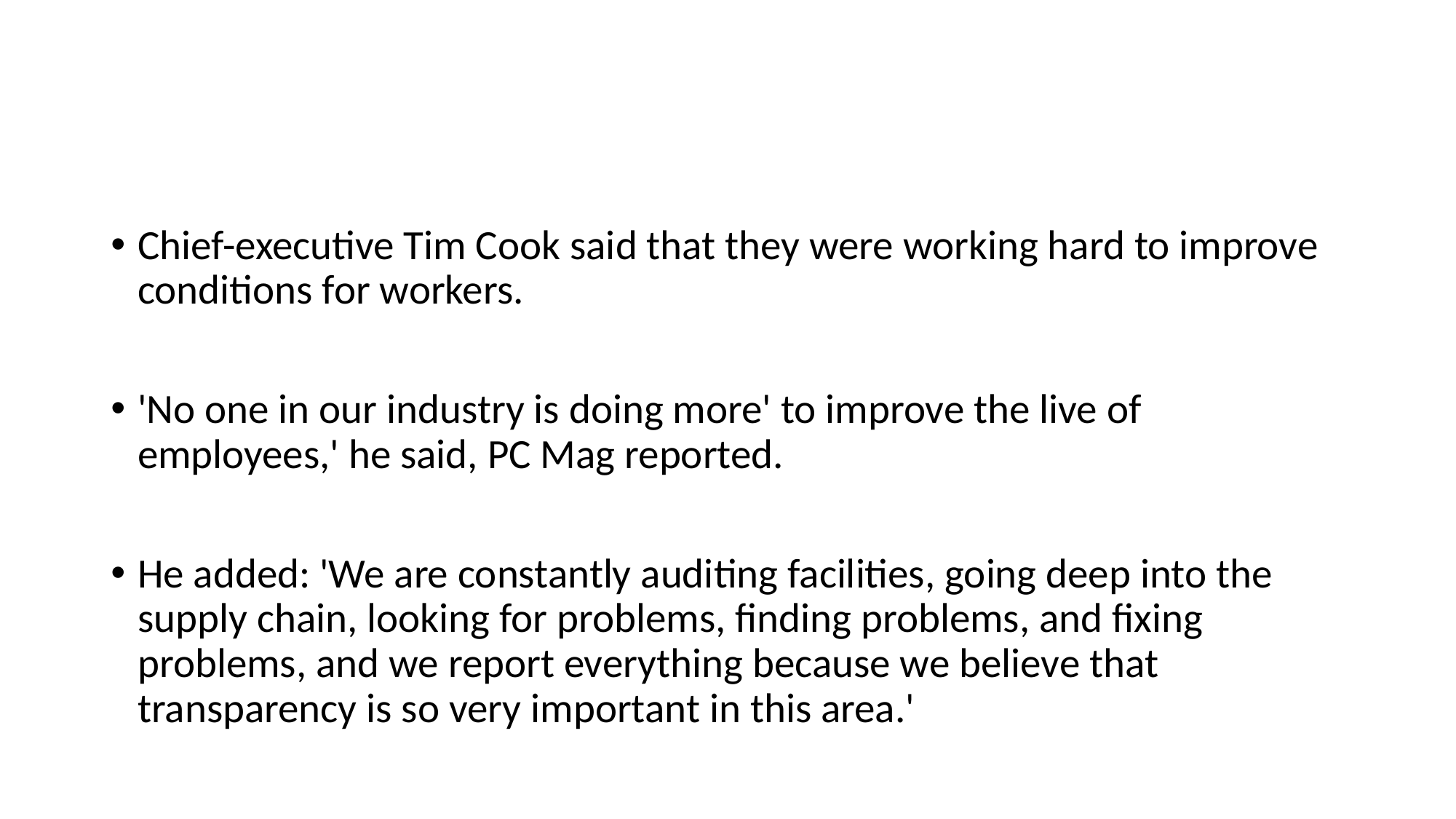

#
Chief-executive Tim Cook said that they were working hard to improve conditions for workers.

'No one in our industry is doing more' to improve the live of employees,' he said, PC Mag reported.

He added: 'We are constantly auditing facilities, going deep into the supply chain, looking for problems, finding problems, and fixing problems, and we report everything because we believe that transparency is so very important in this area.'